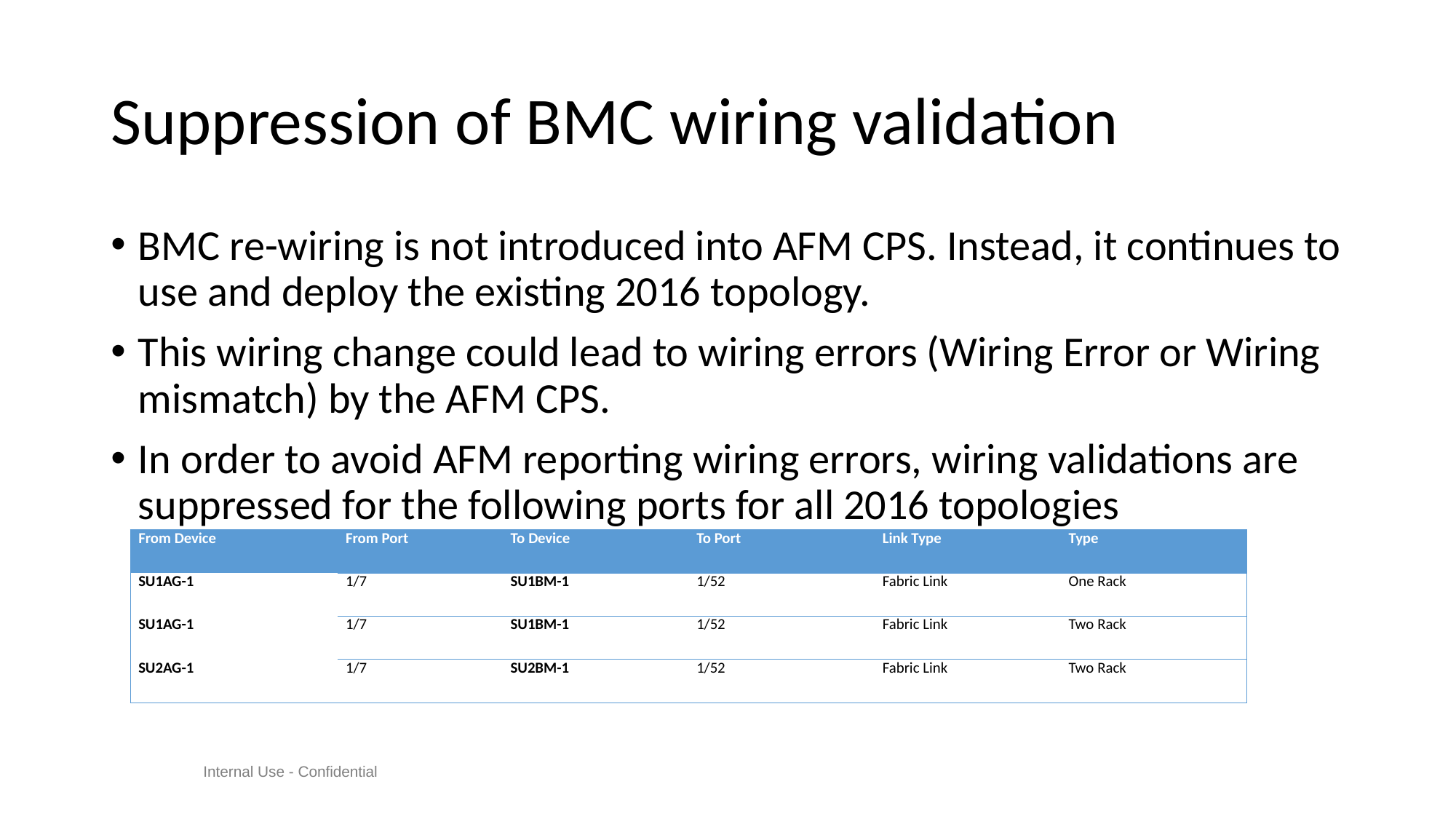

# Suppression of BMC wiring validation
BMC re-wiring is not introduced into AFM CPS. Instead, it continues to use and deploy the existing 2016 topology.
This wiring change could lead to wiring errors (Wiring Error or Wiring mismatch) by the AFM CPS.
In order to avoid AFM reporting wiring errors, wiring validations are suppressed for the following ports for all 2016 topologies

| From Device | From Port | To Device | To Port | Link Type | Type |
| --- | --- | --- | --- | --- | --- |
| SU1AG-1 | 1/7 | SU1BM-1 | 1/52 | Fabric Link | One Rack |
| SU1AG-1 | 1/7 | SU1BM-1 | 1/52 | Fabric Link | Two Rack |
| SU2AG-1 | 1/7 | SU2BM-1 | 1/52 | Fabric Link | Two Rack |